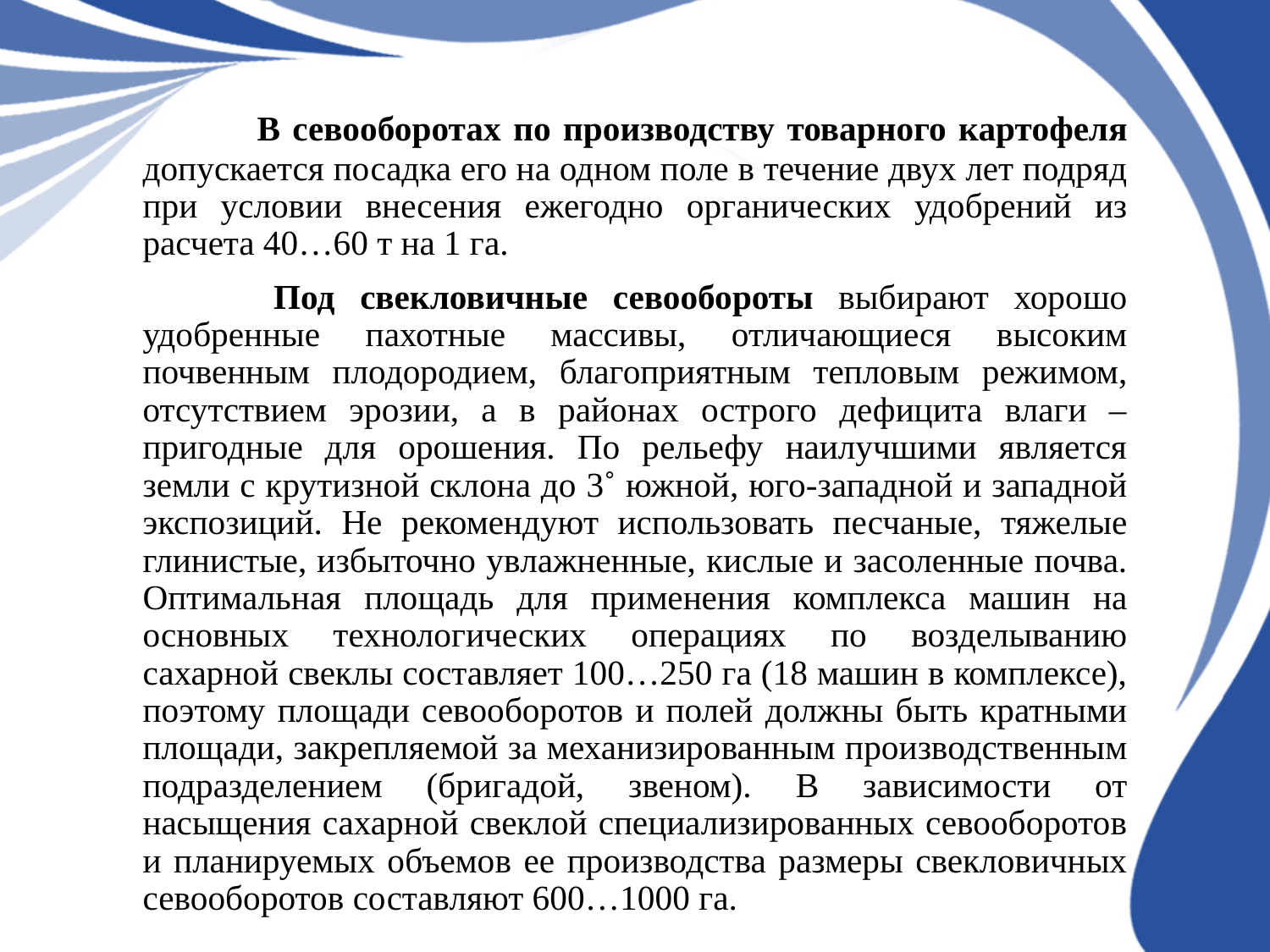

В севооборотах по производству товарного картофеля допускается посадка его на одном поле в течение двух лет подряд при условии внесения ежегодно органических удобрений из расчета 40…60 т на 1 га.
 	Под свекловичные севообороты выбирают хорошо удобренные пахотные массивы, отличающиеся высоким почвенным плодородием, благоприятным тепловым режимом, отсутствием эрозии, а в районах острого дефицита влаги – пригодные для орошения. По рельефу наилучшими является земли с крутизной склона до 3˚ южной, юго-западной и западной экспозиций. Не рекомендуют использовать песчаные, тяжелые глинистые, избыточно увлажненные, кислые и засоленные почва. Оптимальная площадь для применения комплекса машин на основных технологических операциях по возделыванию сахарной свеклы составляет 100…250 га (18 машин в комплексе), поэтому площади севооборотов и полей должны быть кратными площади, закрепляемой за механизированным производственным подразделением (бригадой, звеном). В зависимости от насыщения сахарной свеклой специализированных севооборотов и планируемых объемов ее производства размеры свекловичных севооборотов составляют 600…1000 га.